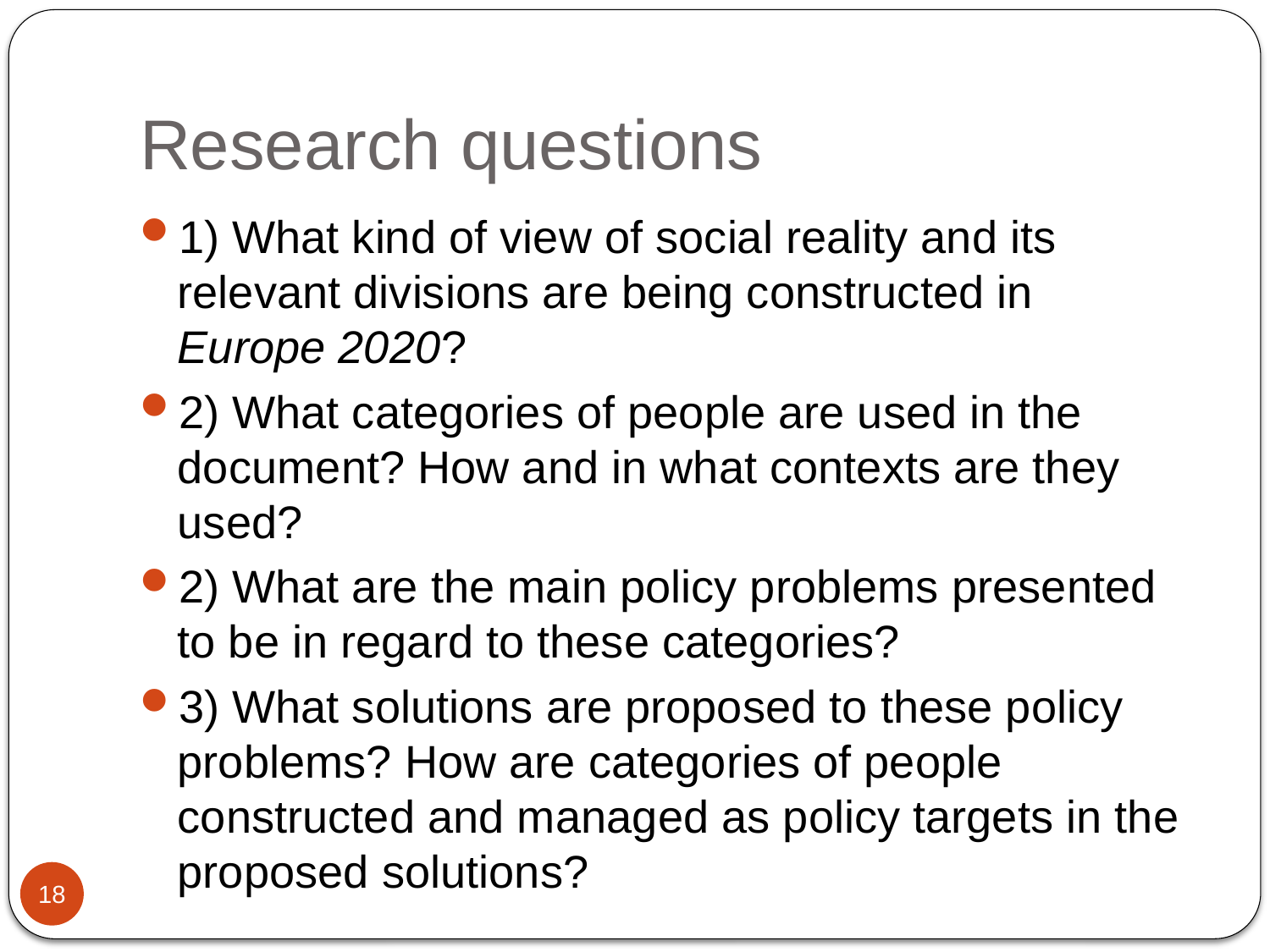

# Research questions
1) What kind of view of social reality and its relevant divisions are being constructed in Europe 2020?
2) What categories of people are used in the document? How and in what contexts are they used?
2) What are the main policy problems presented to be in regard to these categories?
3) What solutions are proposed to these policy problems? How are categories of people constructed and managed as policy targets in the proposed solutions?

18